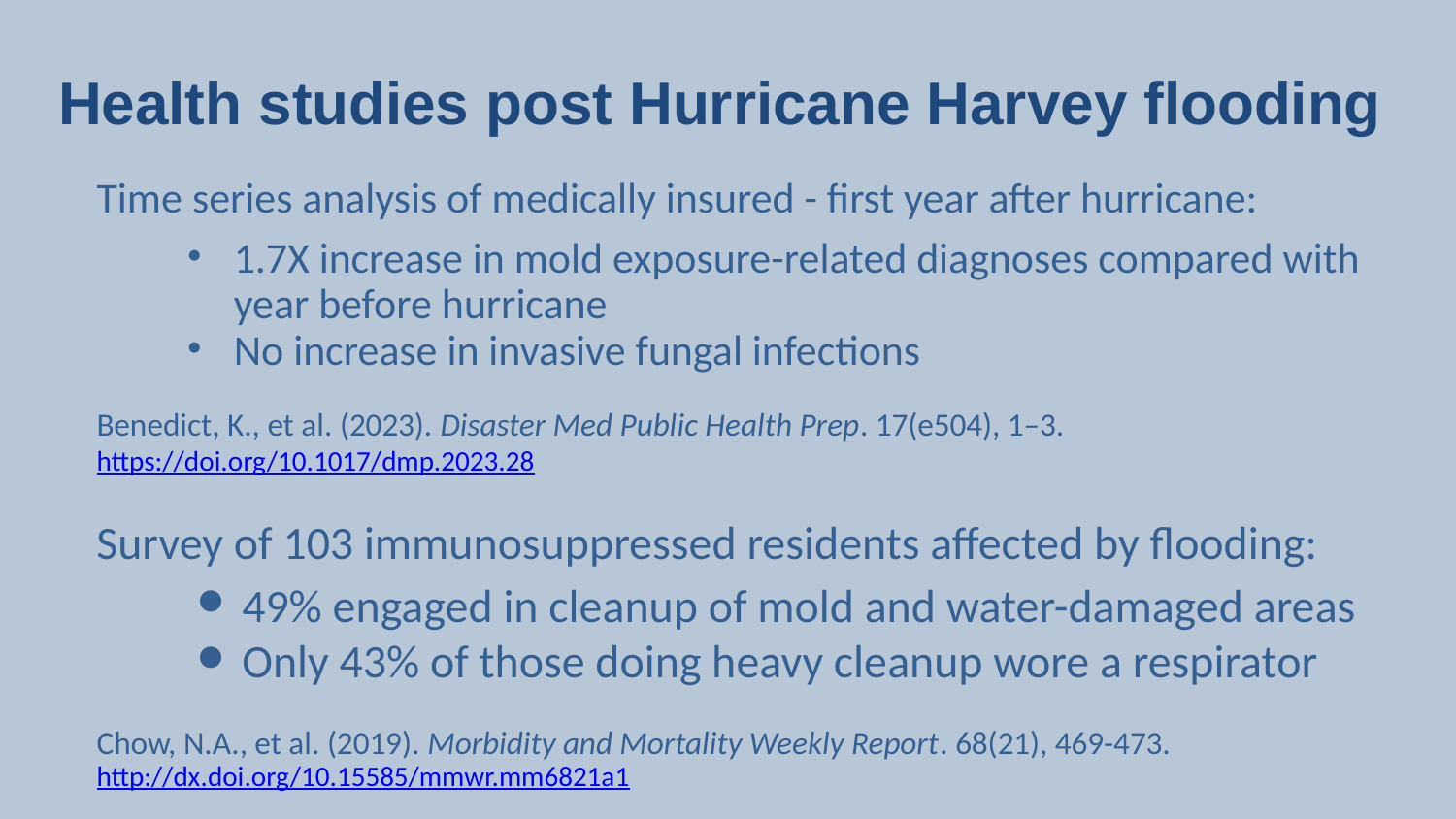

# Health studies post Hurricane Harvey flooding
Time series analysis of medically insured - first year after hurricane:
1.7X increase in mold exposure-related diagnoses compared with year before hurricane
No increase in invasive fungal infections
Benedict, K., et al. (2023). Disaster Med Public Health Prep. 17(e504), 1–3. https://doi.org/10.1017/dmp.2023.28
Survey of 103 immunosuppressed residents affected by flooding:
49% engaged in cleanup of mold and water-damaged areas
Only 43% of those doing heavy cleanup wore a respirator
Chow, N.A., et al. (2019). Morbidity and Mortality Weekly Report. 68(21), 469-473. http://dx.doi.org/10.15585/mmwr.mm6821a1